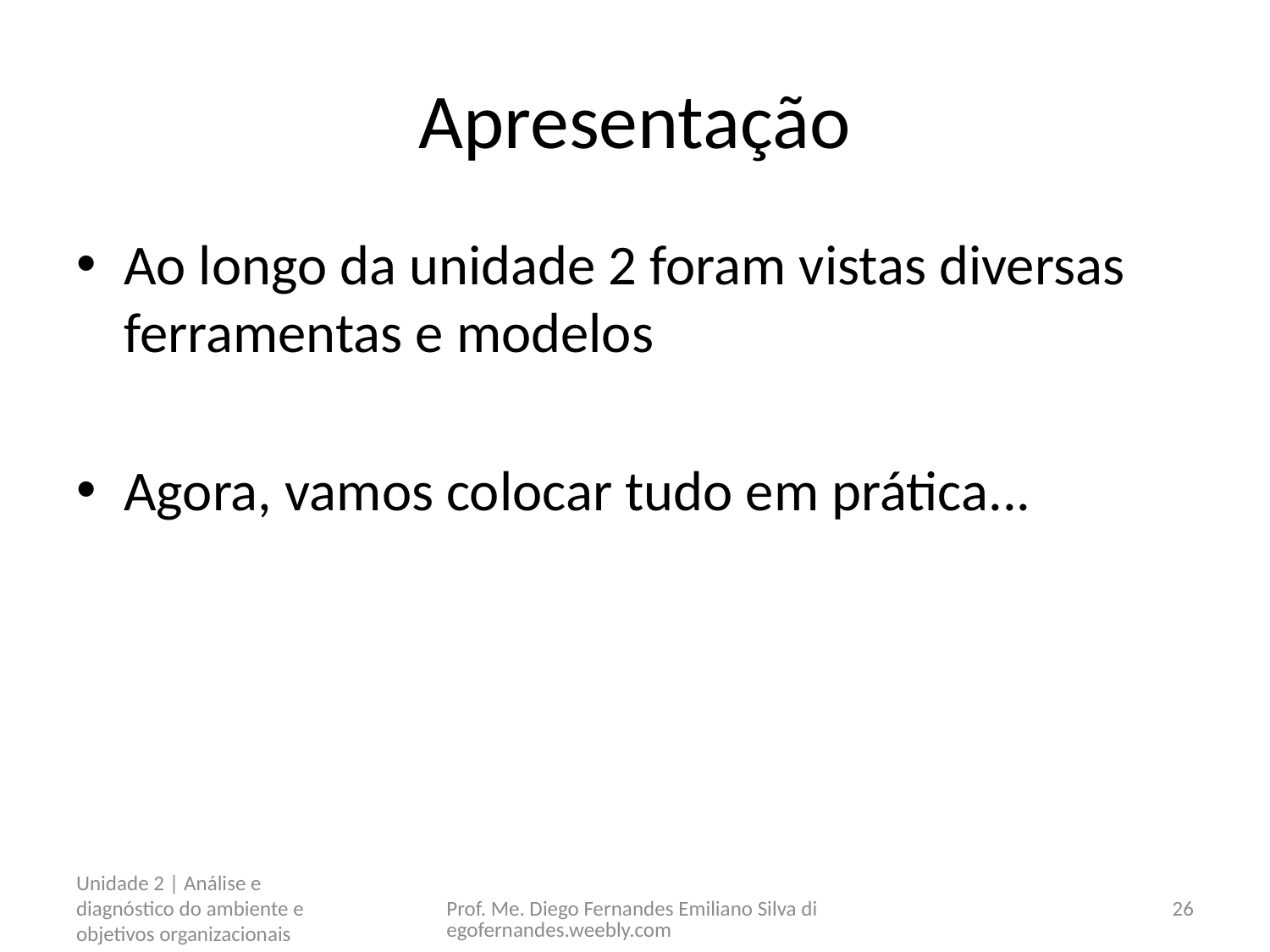

# Apresentação
Ao longo da unidade 2 foram vistas diversas ferramentas e modelos

Agora, vamos colocar tudo em prática...
Unidade 2 | Análise e diagnóstico do ambiente e objetivos organizacionais
Prof. Me. Diego Fernandes Emiliano Silva diegofernandes.weebly.com
26